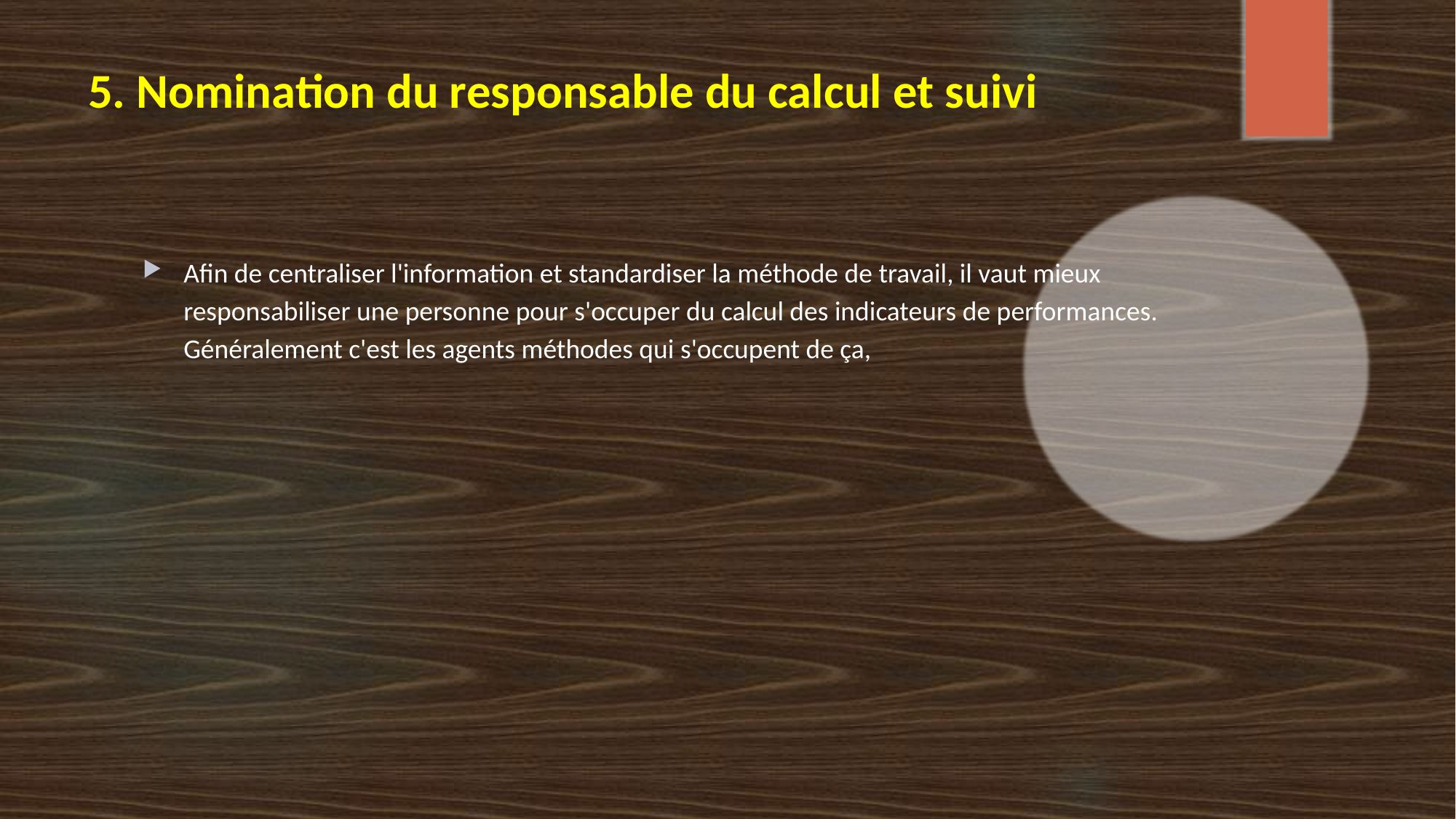

# 5. Nomination du responsable du calcul et suivi
Afin de centraliser l'information et standardiser la méthode de travail, il vaut mieux responsabiliser une personne pour s'occuper du calcul des indicateurs de performances. Généralement c'est les agents méthodes qui s'occupent de ça,